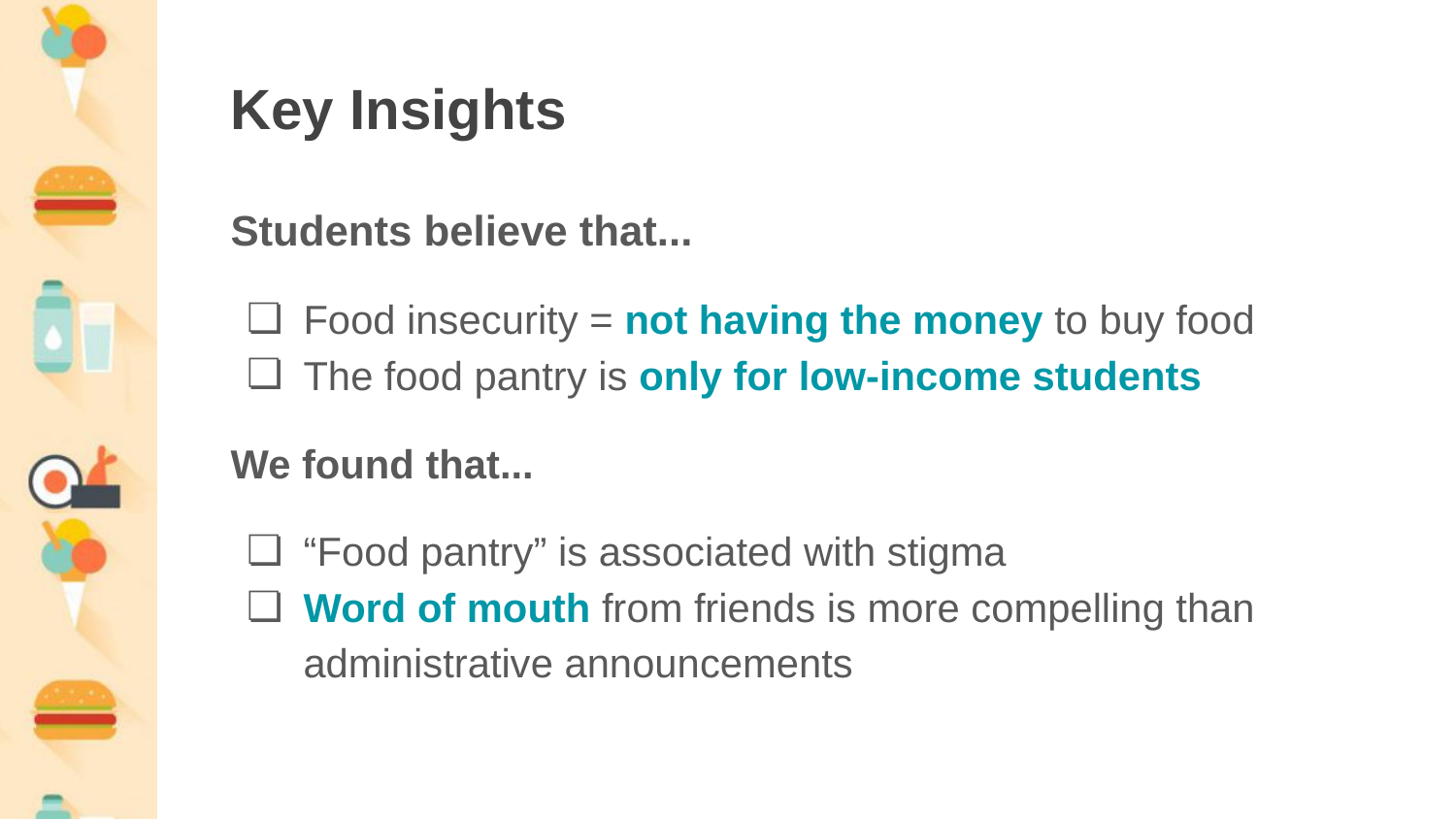

# Key Insights
Students believe that...
Food insecurity = not having the money to buy food
The food pantry is only for low-income students
We found that...
“Food pantry” is associated with stigma
Word of mouth from friends is more compelling than administrative announcements